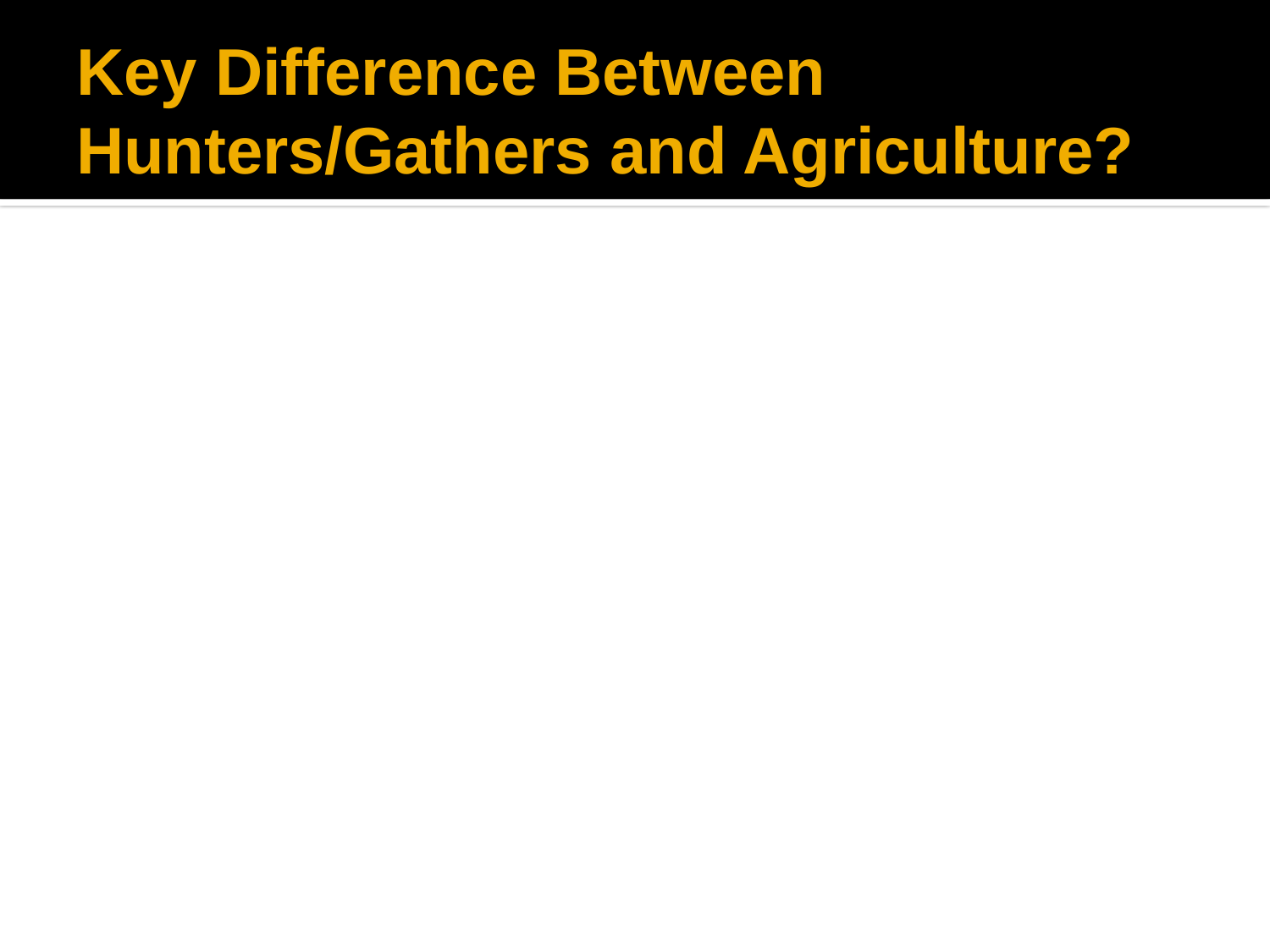

# Key Difference Between Hunters/Gathers and Agriculture?